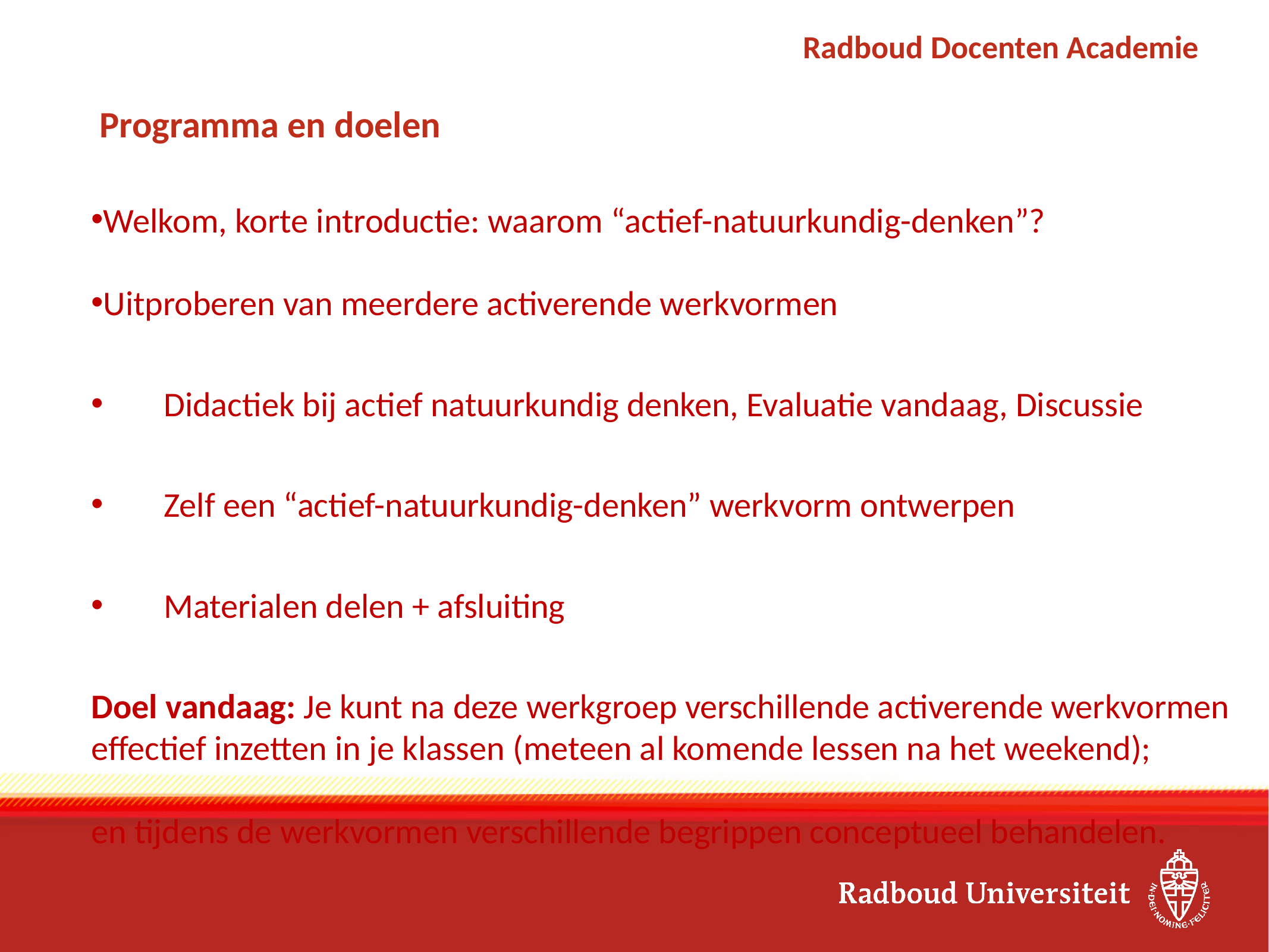

# Programma en doelen

Welkom, korte introductie: waarom “actief-natuurkundig-denken”?

Uitproberen van meerdere activerende werkvormen

Didactiek bij actief natuurkundig denken, Evaluatie vandaag, Discussie

Zelf een “actief-natuurkundig-denken” werkvorm ontwerpen

Materialen delen + afsluiting

Doel vandaag: Je kunt na deze werkgroep verschillende activerende werkvormen effectief inzetten in je klassen (meteen al komende lessen na het weekend);

en tijdens de werkvormen verschillende begrippen conceptueel behandelen.